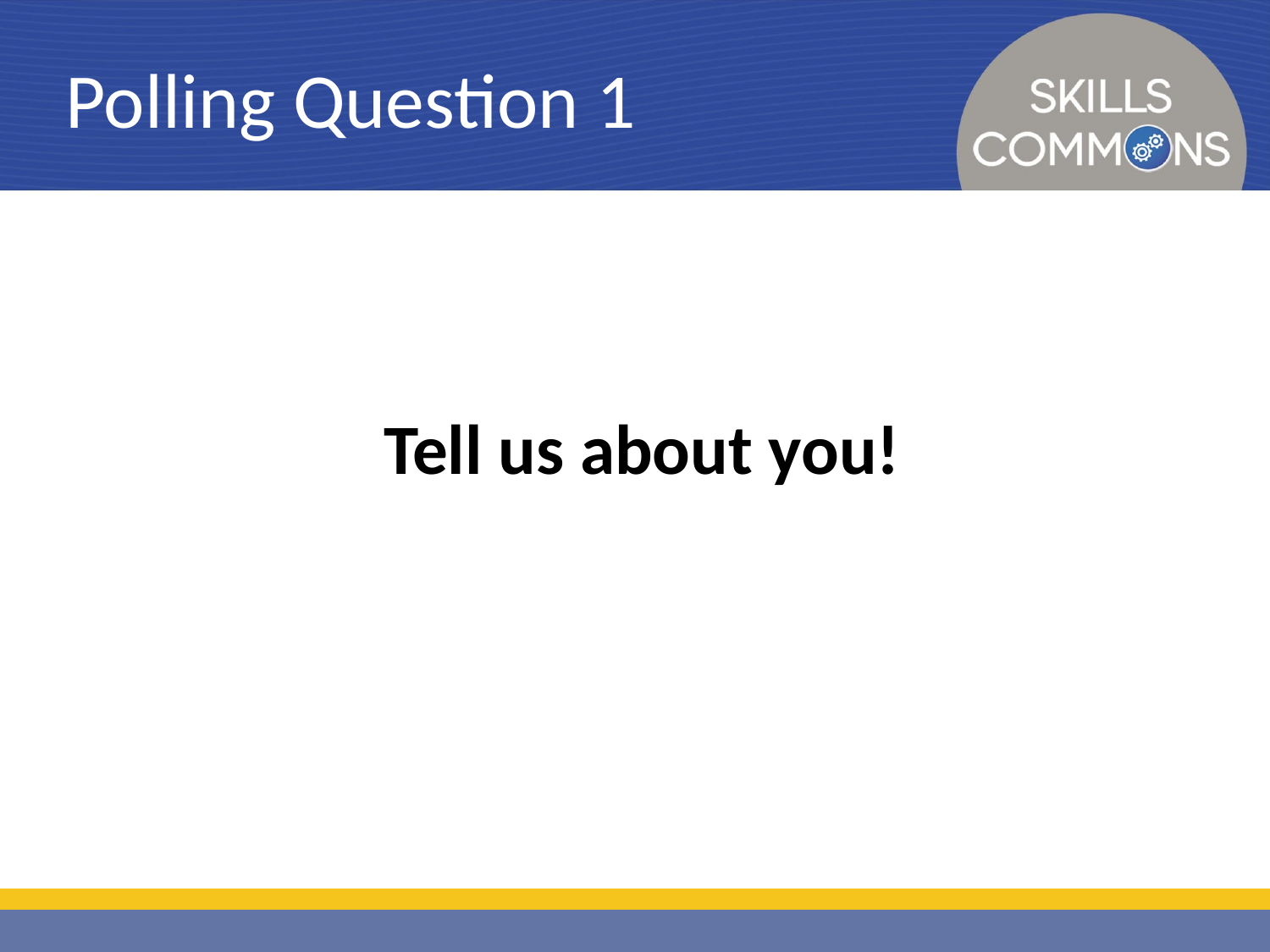

# Polling Question 1

Tell us about you!